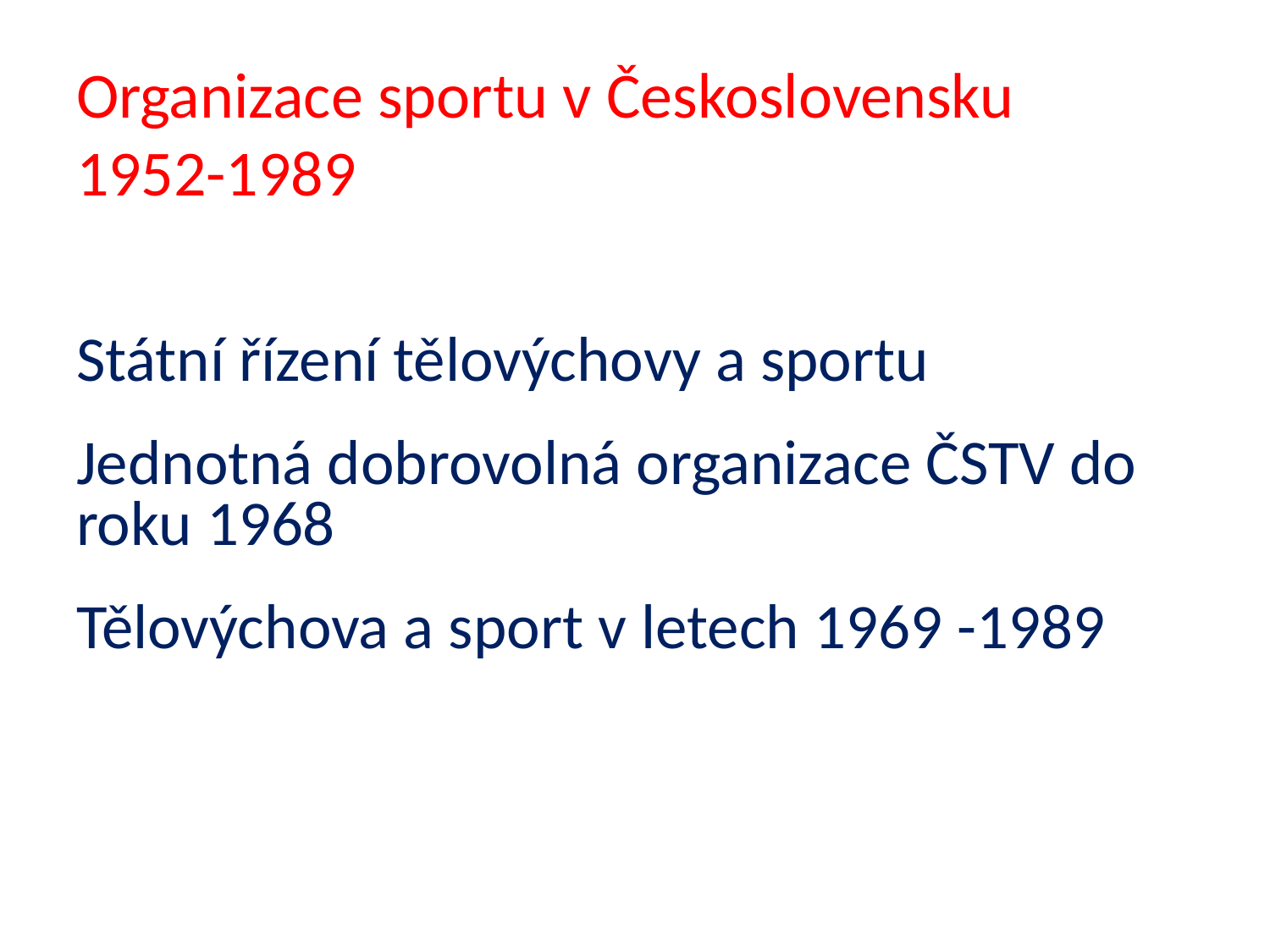

# Organizace sportu v Československu 1952-1989
Státní řízení tělovýchovy a sportu
Jednotná dobrovolná organizace ČSTV do roku 1968
Tělovýchova a sport v letech 1969 -1989